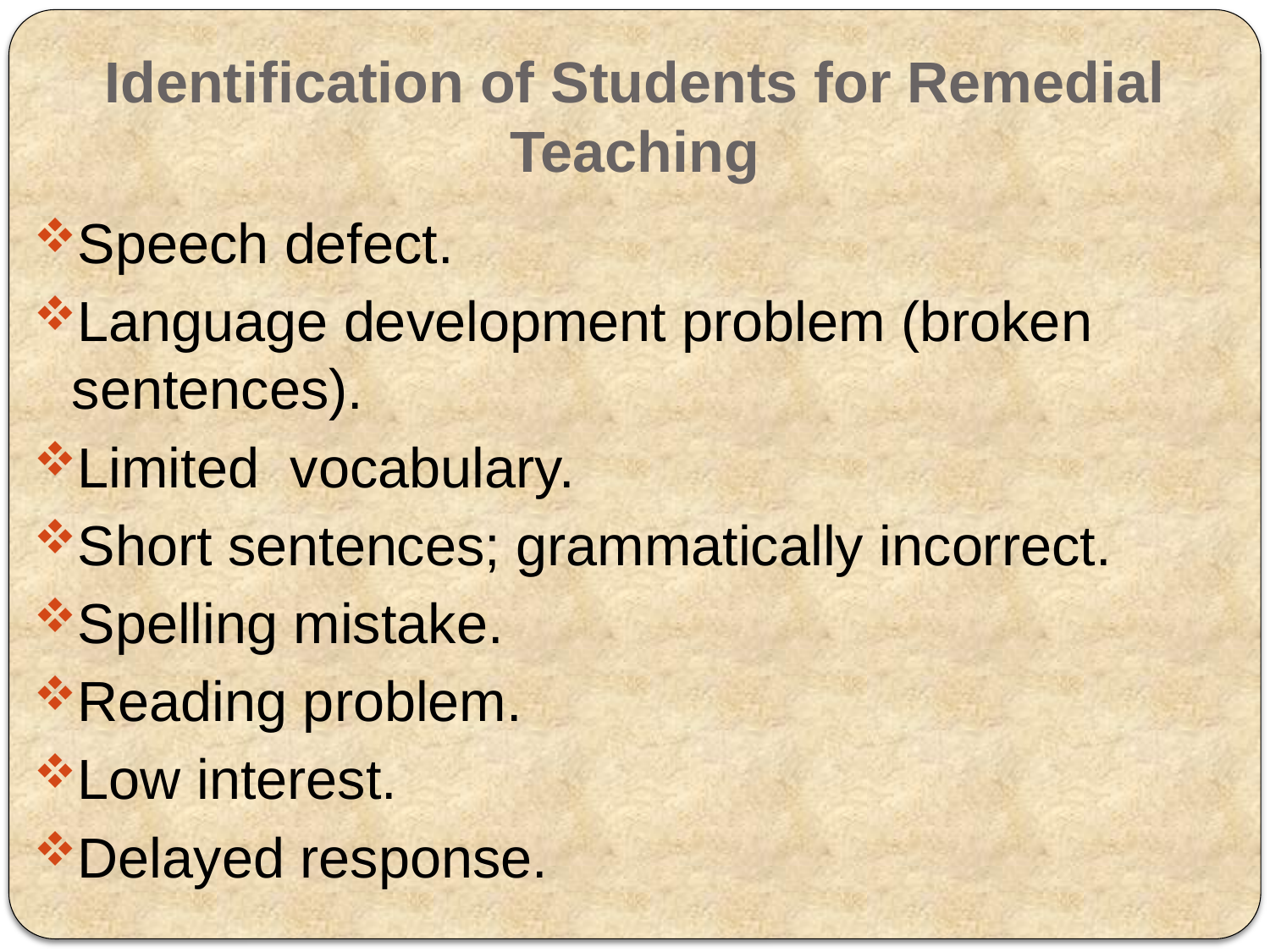

# Identification of Students for Remedial Teaching
Speech defect.
Language development problem (broken sentences).
Limited  vocabulary.
Short sentences; grammatically incorrect.
Spelling mistake.
Reading problem.
Low interest.
Delayed response.